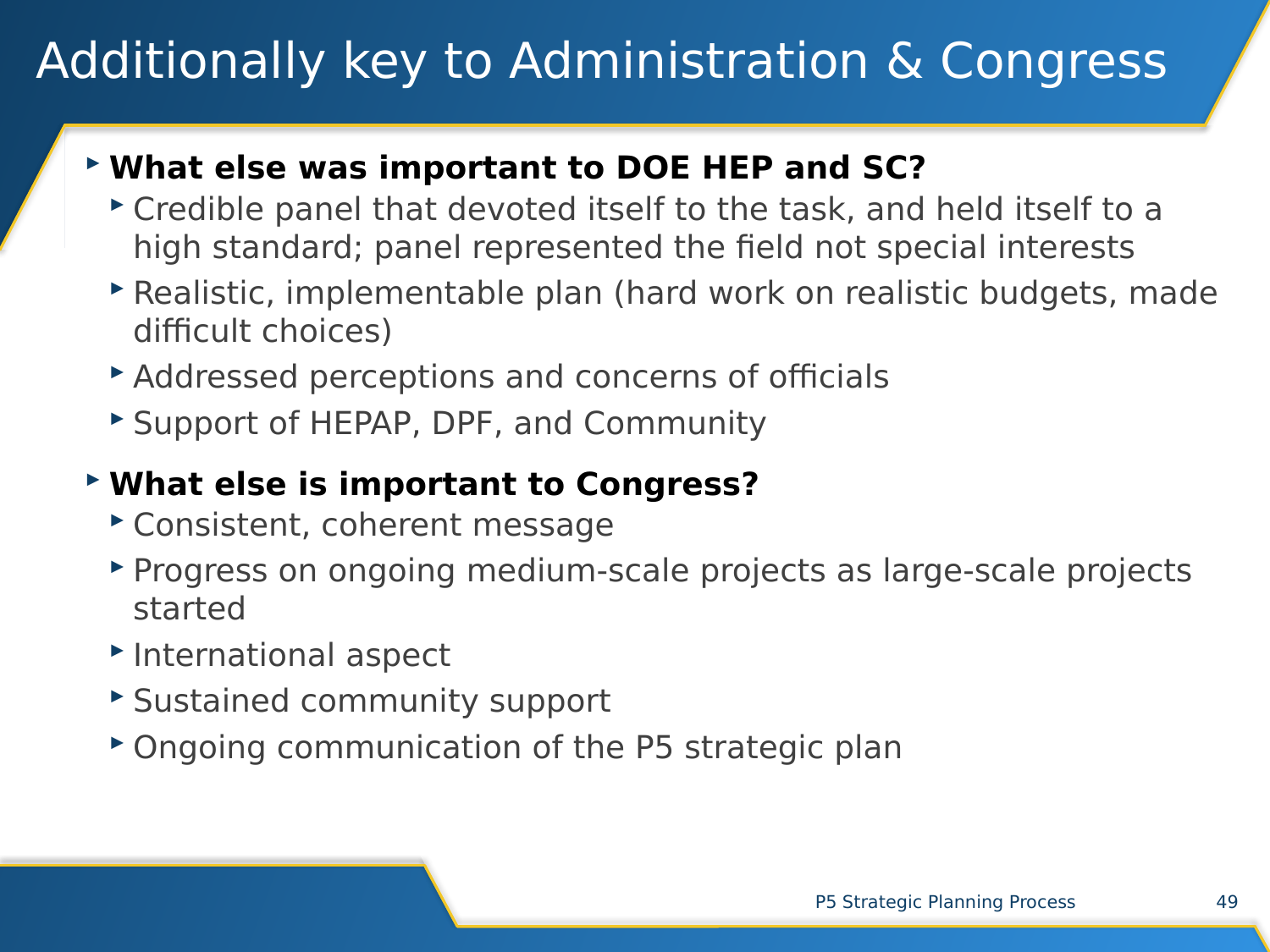

# Additionally key to Administration & Congress
What else was important to DOE HEP and SC?
Credible panel that devoted itself to the task, and held itself to a high standard; panel represented the field not special interests
Realistic, implementable plan (hard work on realistic budgets, made difficult choices)
Addressed perceptions and concerns of officials
Support of HEPAP, DPF, and Community
What else is important to Congress?
Consistent, coherent message
Progress on ongoing medium-scale projects as large-scale projects started
International aspect
Sustained community support
Ongoing communication of the P5 strategic plan
P5 Strategic Planning Process
49